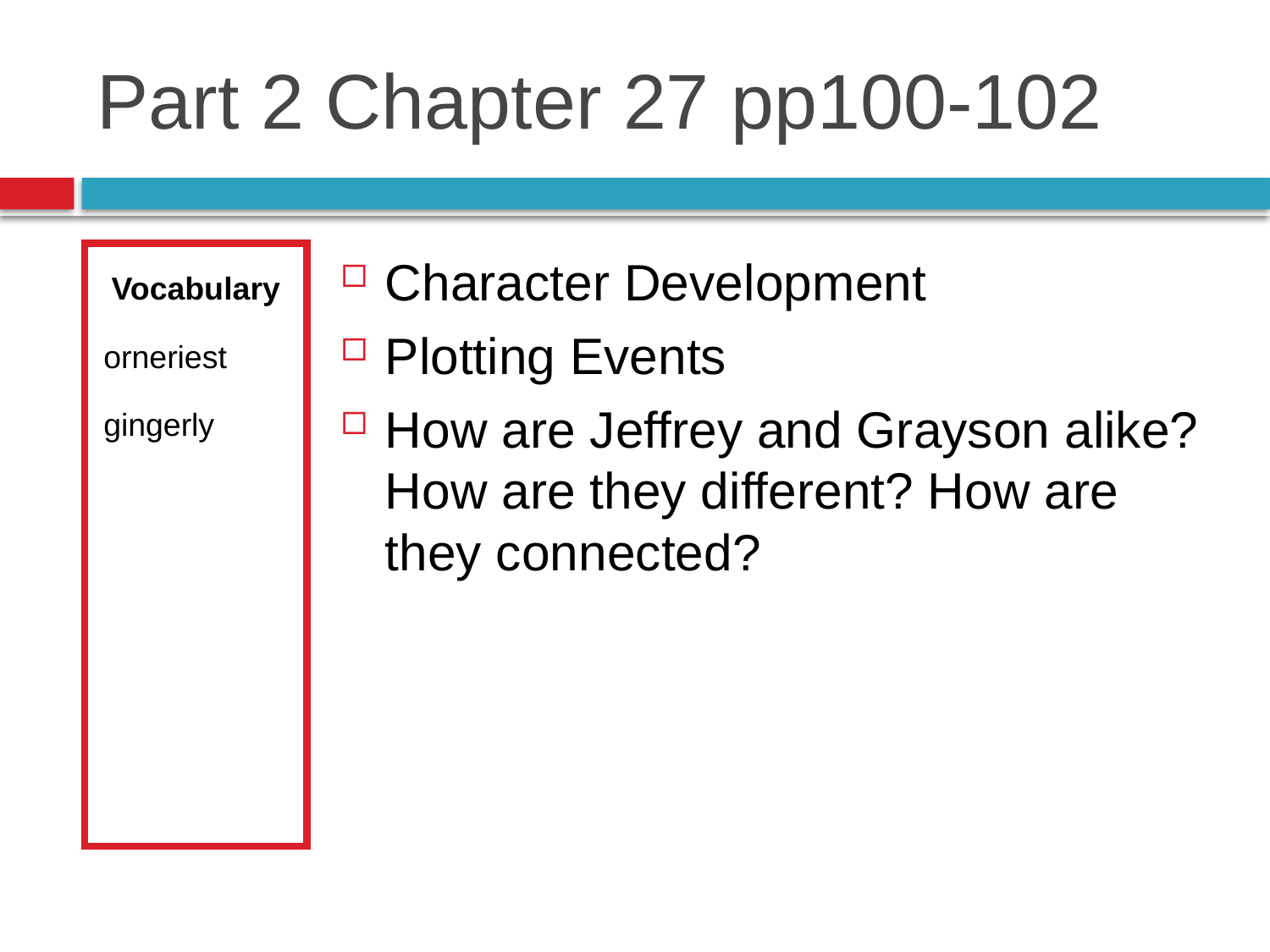

# Part 2 Chapter 27 pp100-102
Vocabulary
orneriest
gingerly

Character Development
Plotting Events
How are Jeffrey and Grayson alike? How are they different? How are they connected?